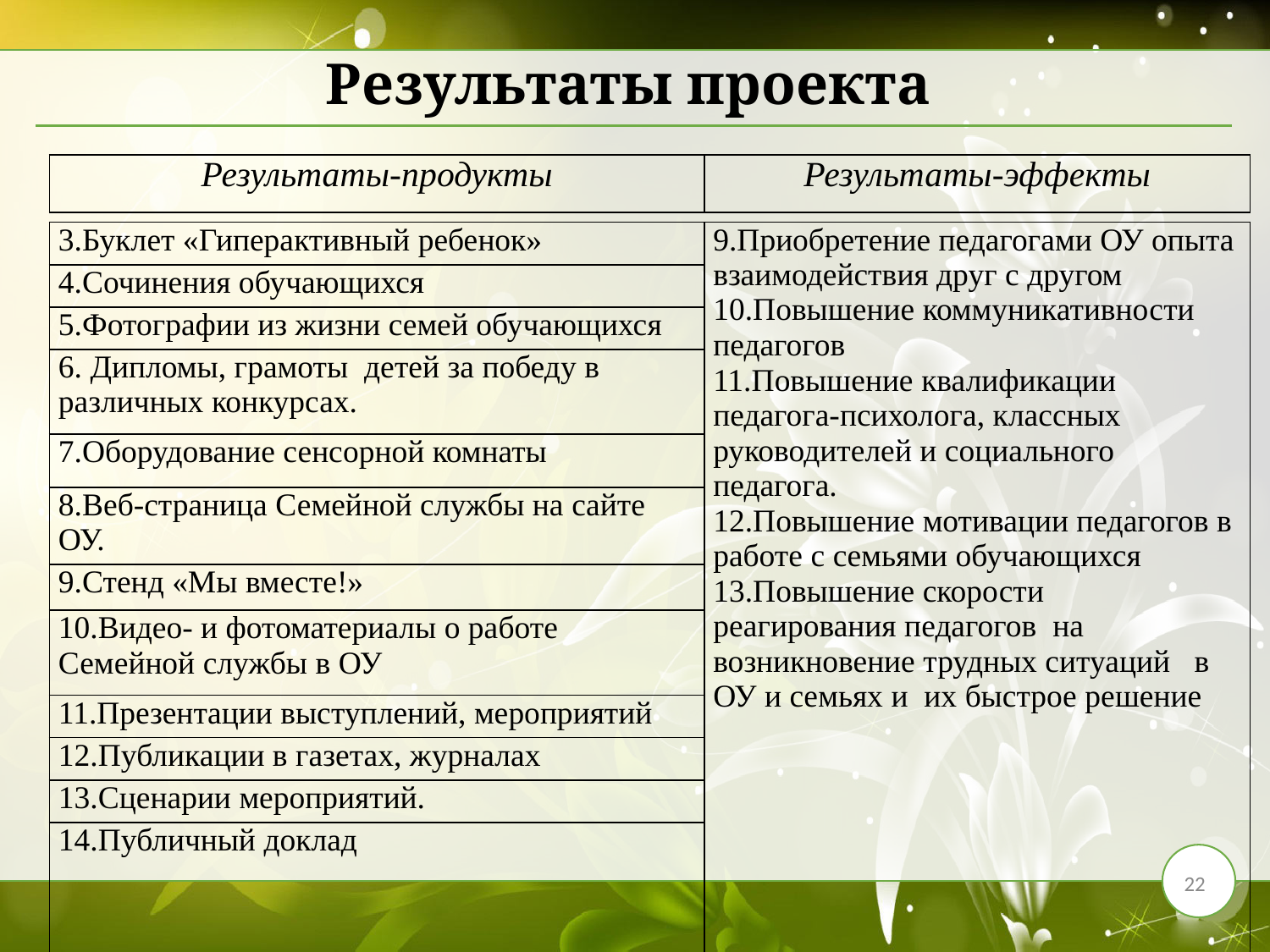

Результаты проекта

| Результаты-продукты | Результаты-эффекты |
| --- | --- |
| 3.Буклет «Гиперактивный ребенок» | 9.Приобретение педагогами ОУ опыта взаимодействия друг с другом 10.Повышение коммуникативности педагогов 11.Повышение квалификации педагога-психолога, классных руководителей и социального педагога. 12.Повышение мотивации педагогов в работе с семьями обучающихся 13.Повышение скорости реагирования педагогов на возникновение трудных ситуаций в ОУ и семьях и их быстрое решение |
| --- | --- |
| 4.Сочинения обучающихся |  |
| 5.Фотографии из жизни семей обучающихся |  |
| 6. Дипломы, грамоты детей за победу в различных конкурсах. |  |
| 7.Оборудование сенсорной комнаты |  |
| 8.Веб-страница Семейной службы на сайте ОУ. |  |
| 9.Стенд «Мы вместе!» |  |
| 10.Видео- и фотоматериалы о работе Семейной службы в ОУ |  |
| 11.Презентации выступлений, мероприятий |  |
| 12.Публикации в газетах, журналах |  |
| 13.Сценарии мероприятий. |  |
| 14.Публичный доклад |  |

22